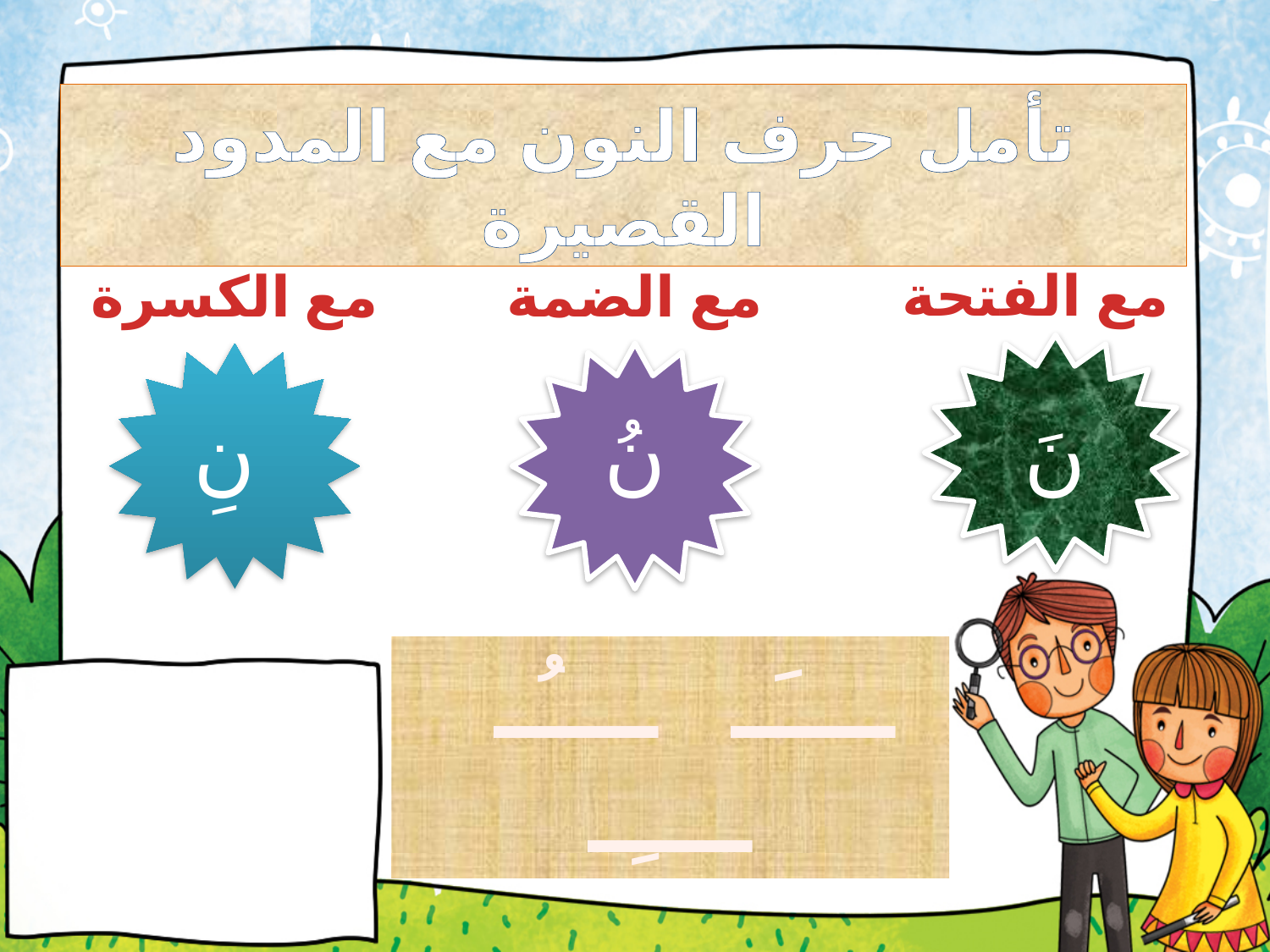

تأمل حرف النون مع المدود القصيرة
مع الكسرة
مع الضمة
مع الفتحة

نُ
نَ
نِ
ـــــَ   ـــــُ   ـــــِ